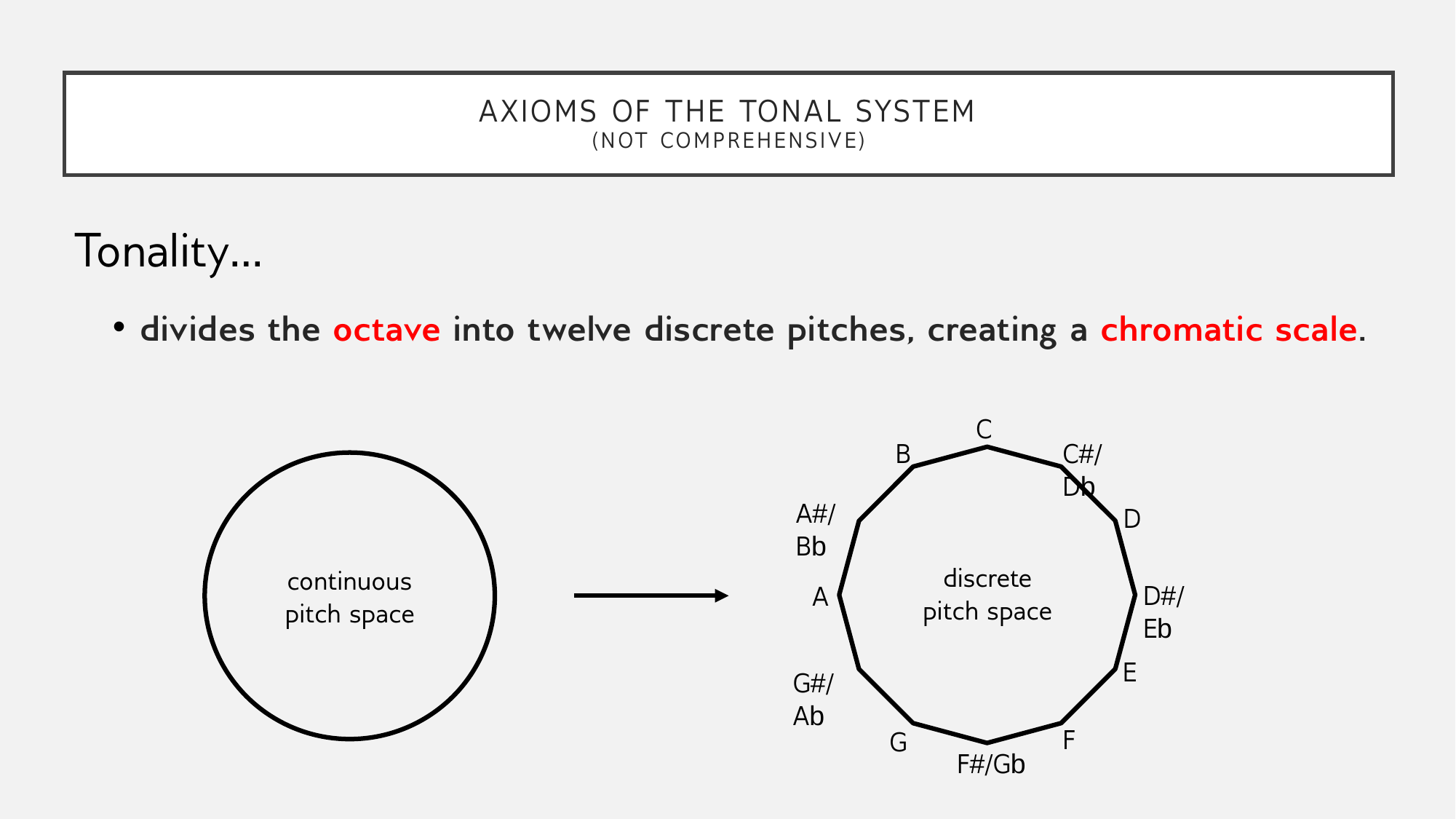

# Axioms of the tonal system (not comprehensive)
Tonality…
divides the octave into twelve discrete pitches, creating a chromatic scale.
C
B
C#/Db

A#/Bb
D
D#/Eb
A
E
G#/Ab
F
G
F#/Gb

discrete
pitch space
continuous pitch space